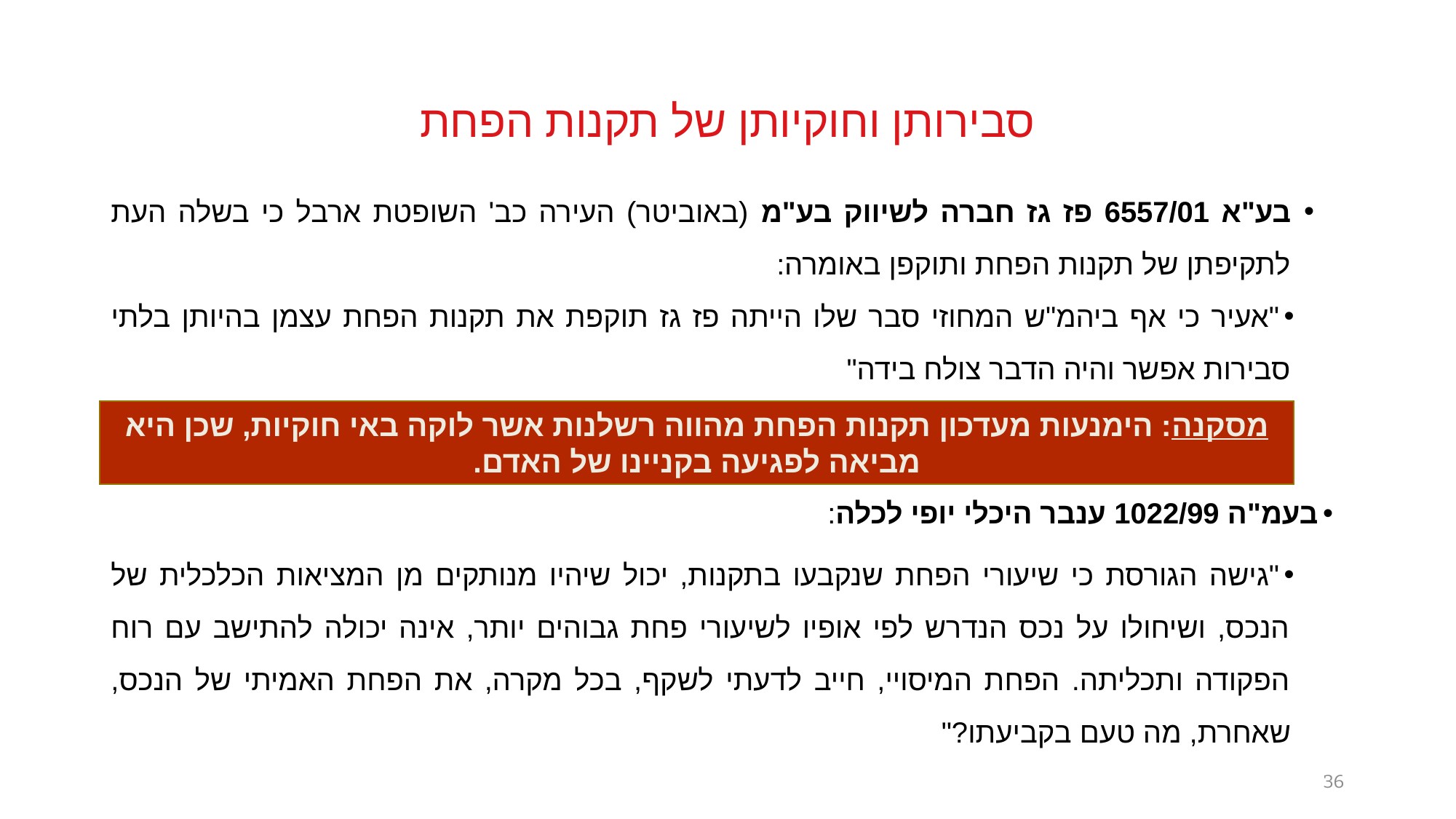

# סבירותן וחוקיותן של תקנות הפחת
בע"א 6557/01 פז גז חברה לשיווק בע"מ (באוביטר) העירה כב' השופטת ארבל כי בשלה העת לתקיפתן של תקנות הפחת ותוקפן באומרה:
"אעיר כי אף ביהמ"ש המחוזי סבר שלו הייתה פז גז תוקפת את תקנות הפחת עצמן בהיותן בלתי סבירות אפשר והיה הדבר צולח בידה"

בעמ"ה 1022/99 ענבר היכלי יופי לכלה:
"גישה הגורסת כי שיעורי הפחת שנקבעו בתקנות, יכול שיהיו מנותקים מן המציאות הכלכלית של הנכס, ושיחולו על נכס הנדרש לפי אופיו לשיעורי פחת גבוהים יותר, אינה יכולה להתישב עם רוח הפקודה ותכליתה. הפחת המיסויי, חייב לדעתי לשקף, בכל מקרה, את הפחת האמיתי של הנכס, שאחרת, מה טעם בקביעתו?"

מסקנה: הימנעות מעדכון תקנות הפחת מהווה רשלנות אשר לוקה באי חוקיות, שכן היא מביאה לפגיעה בקניינו של האדם.
36